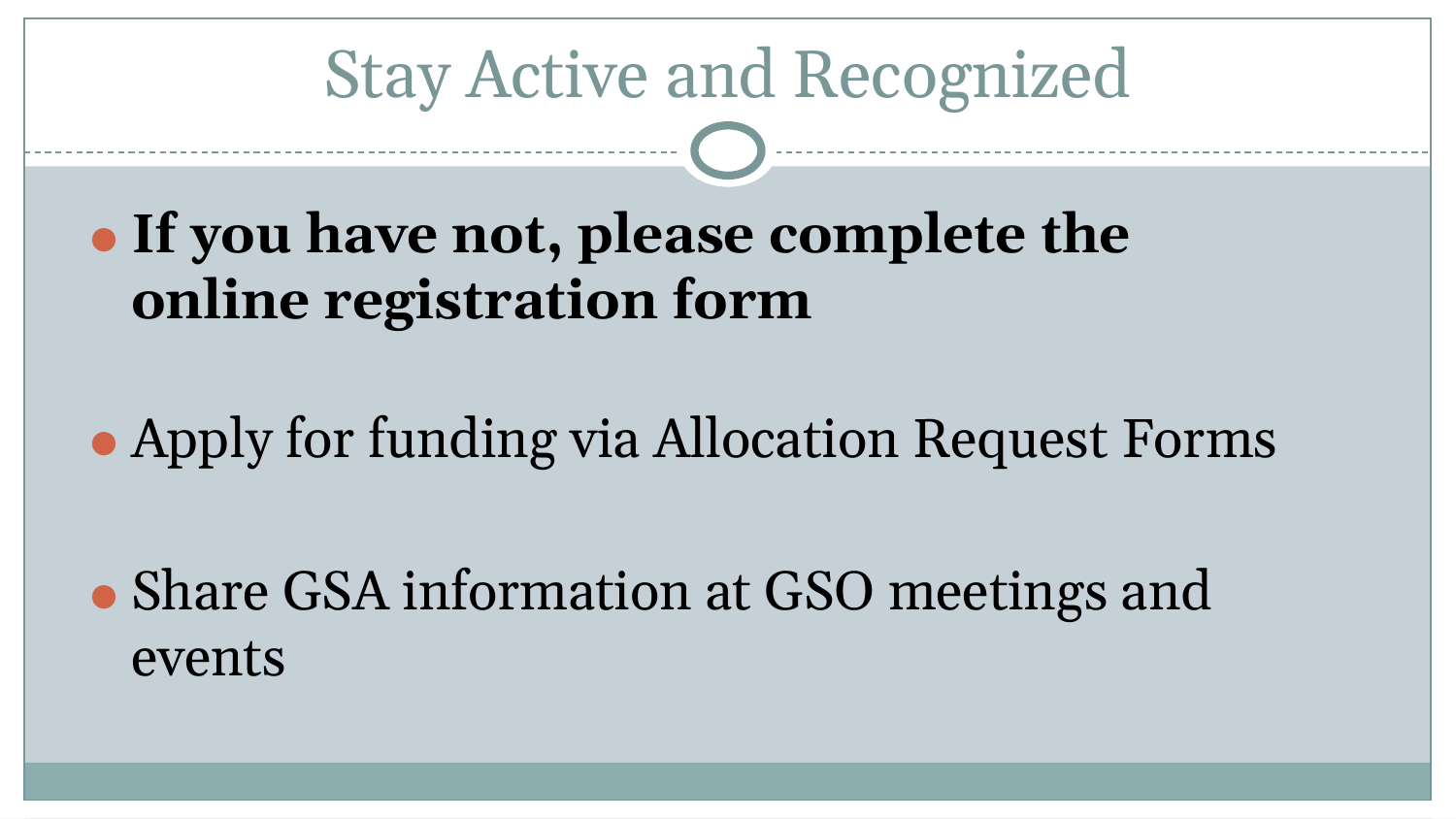

# Stay Active and Recognized
If you have not, please complete the online registration form

Apply for funding via Allocation Request Forms

Share GSA information at GSO meetings and events